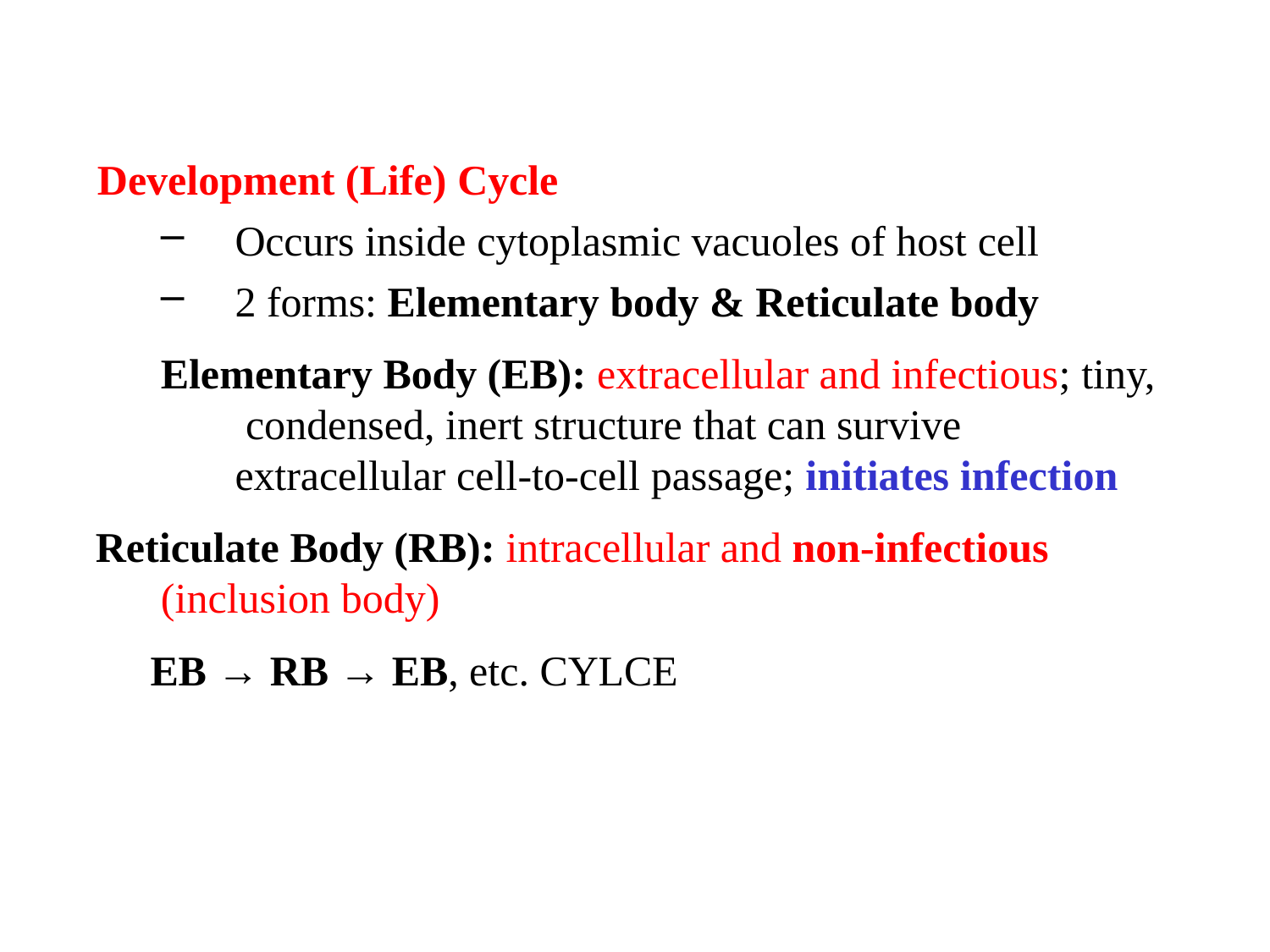

Development (Life) Cycle
Occurs inside cytoplasmic vacuoles of host cell
2 forms: Elementary body & Reticulate body
Elementary Body (EB): extracellular and infectious; tiny,  condensed, inert structure that can survive  extracellular cell-to-cell passage; initiates infection
Reticulate Body (RB): intracellular and non-infectious
(inclusion body)
EB → RB → EB, etc. CYLCE